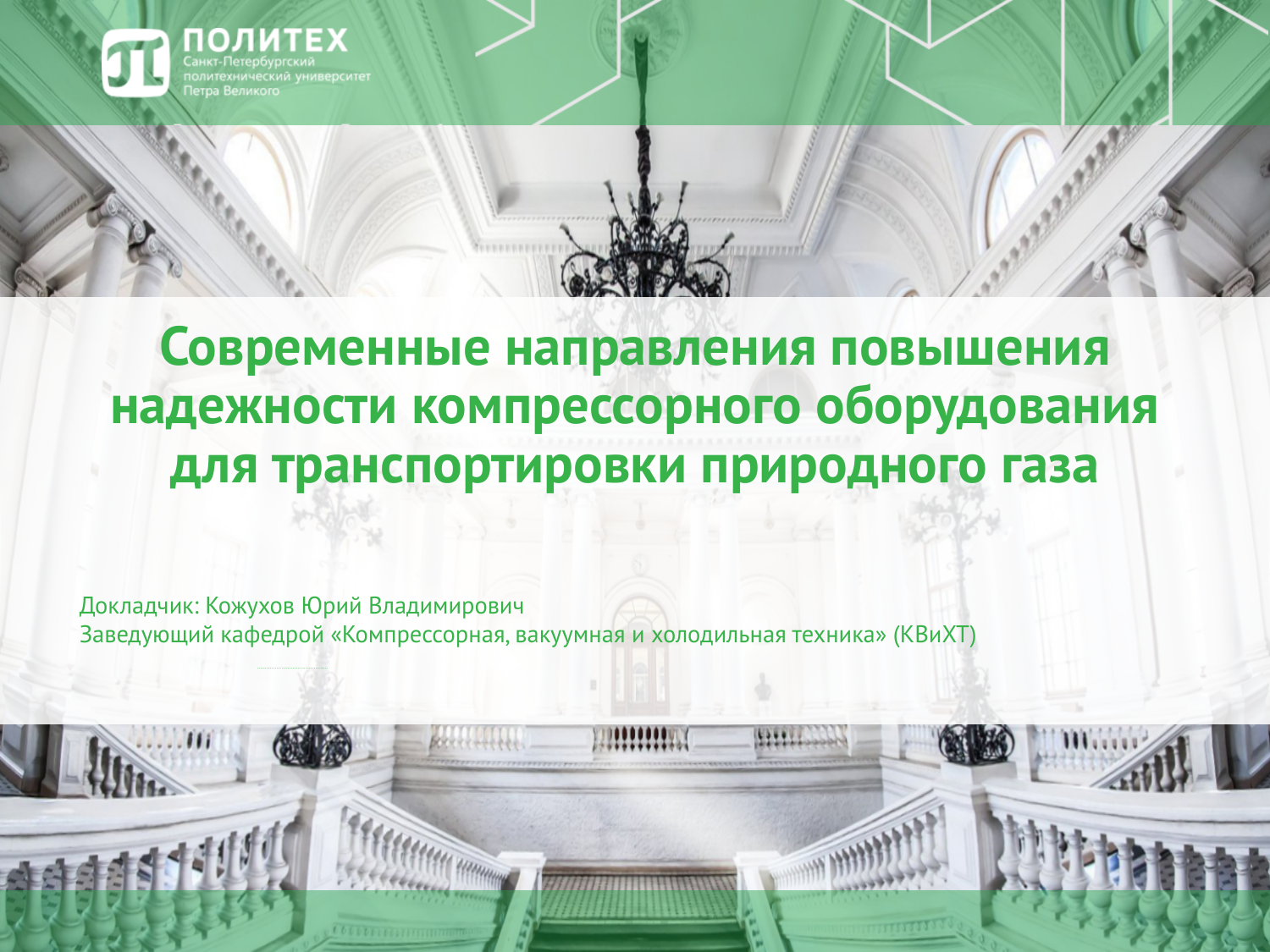

# Современные направления повышения надежности компрессорного оборудования для транспортировки природного газа
Докладчик: Кожухов Юрий Владимирович
Заведующий кафедрой «Компрессорная, вакуумная и холодильная техника» (КВиХТ)                                                                  ……………………………………..